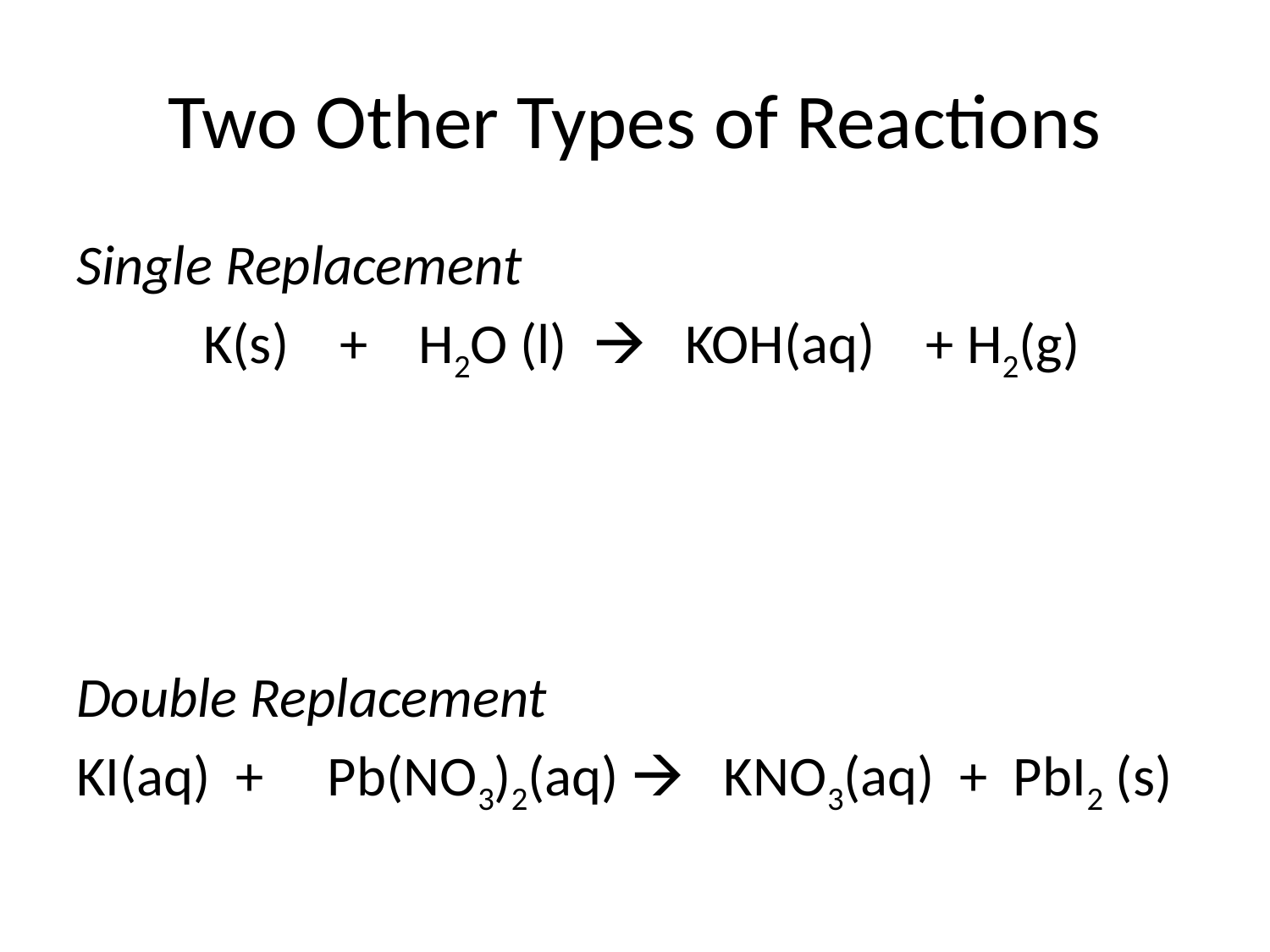

# Two Other Types of Reactions
Single Replacement
	K(s)    +    H2O (l)  🡪   KOH(aq)    + H2(g)

Double Replacement
KI(aq)  +     Pb(NO3)2(aq) 🡪   KNO3(aq)  +  PbI2 (s)